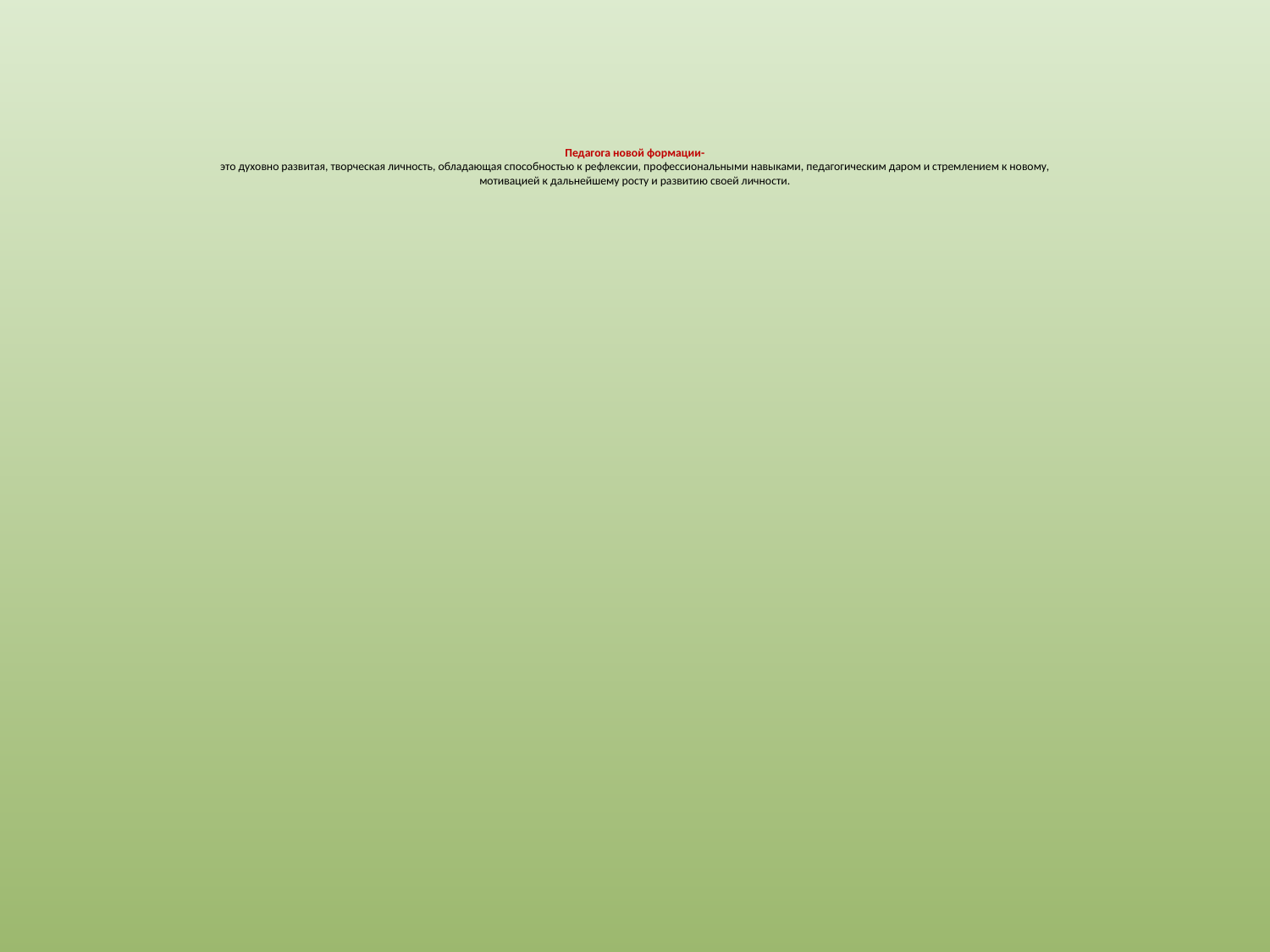

# Педагога новой формации- это духовно развитая, творческая личность, обладающая способностью к рефлексии, профессиональными навыками, педагогическим даром и стремлением к новому, мотивацией к дальнейшему росту и развитию своей личности.